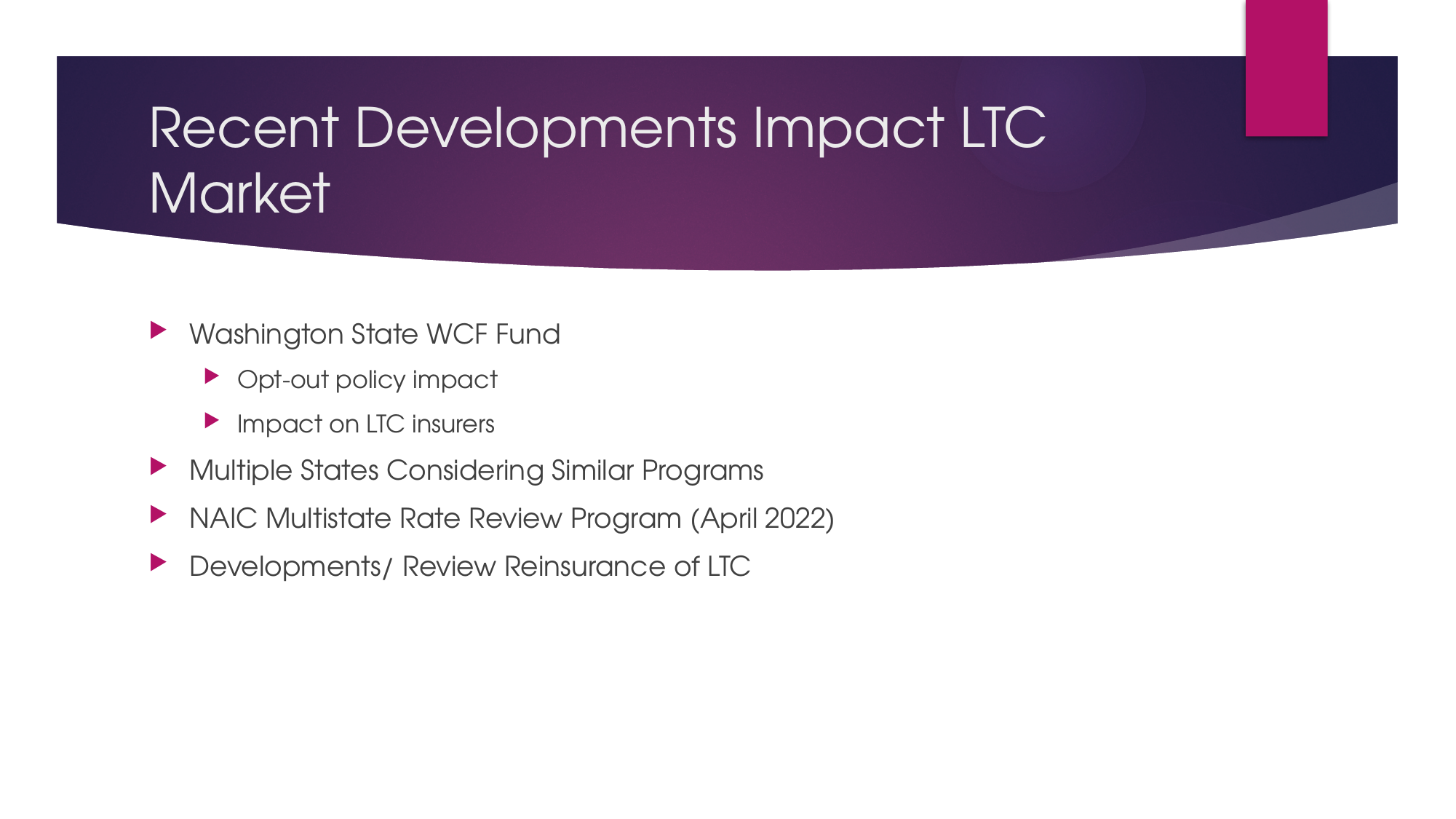

# Recent Developments Impact LTC Market
Washington State WCF Fund
Opt-out policy impact
Impact on LTC insurers
Multiple States Considering Similar Programs
NAIC Multistate Rate Review Program (April 2022)
Developments/ Review Reinsurance of LTC